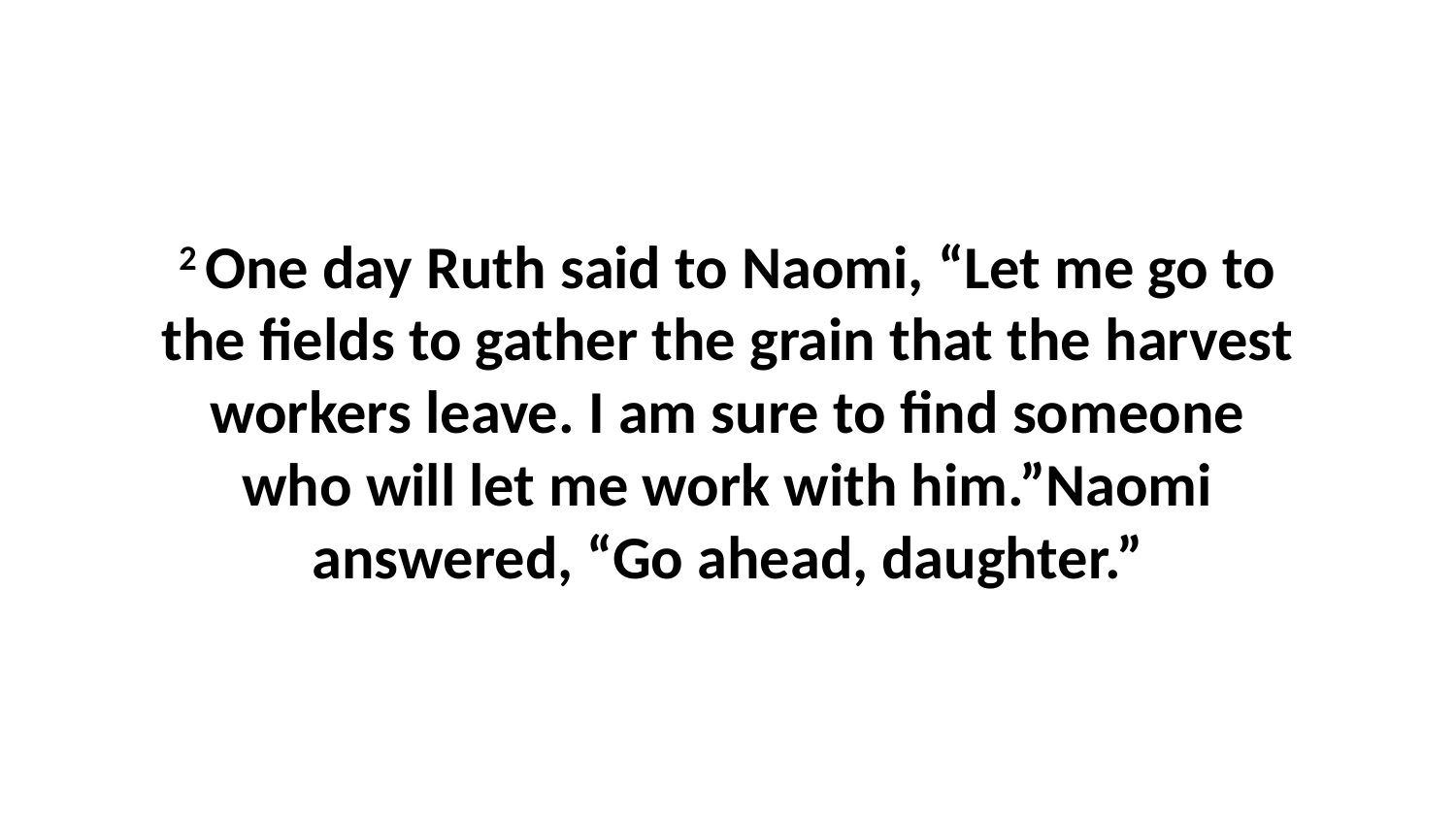

2 One day Ruth said to Naomi, “Let me go to the fields to gather the grain that the harvest workers leave. I am sure to find someone who will let me work with him.”Naomi answered, “Go ahead, daughter.”